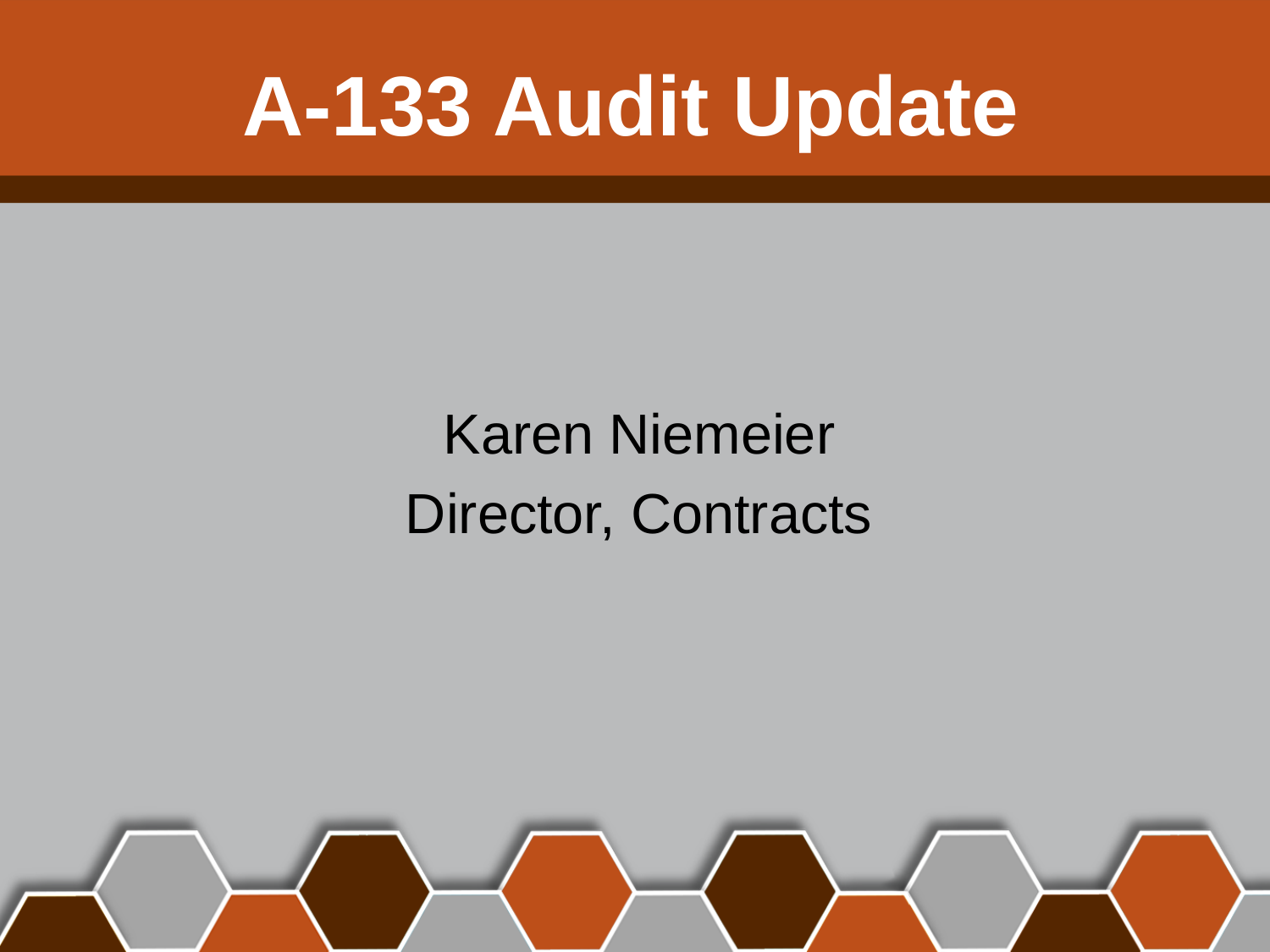

# A-133 Audit Update
Karen Niemeier
Director, Contracts